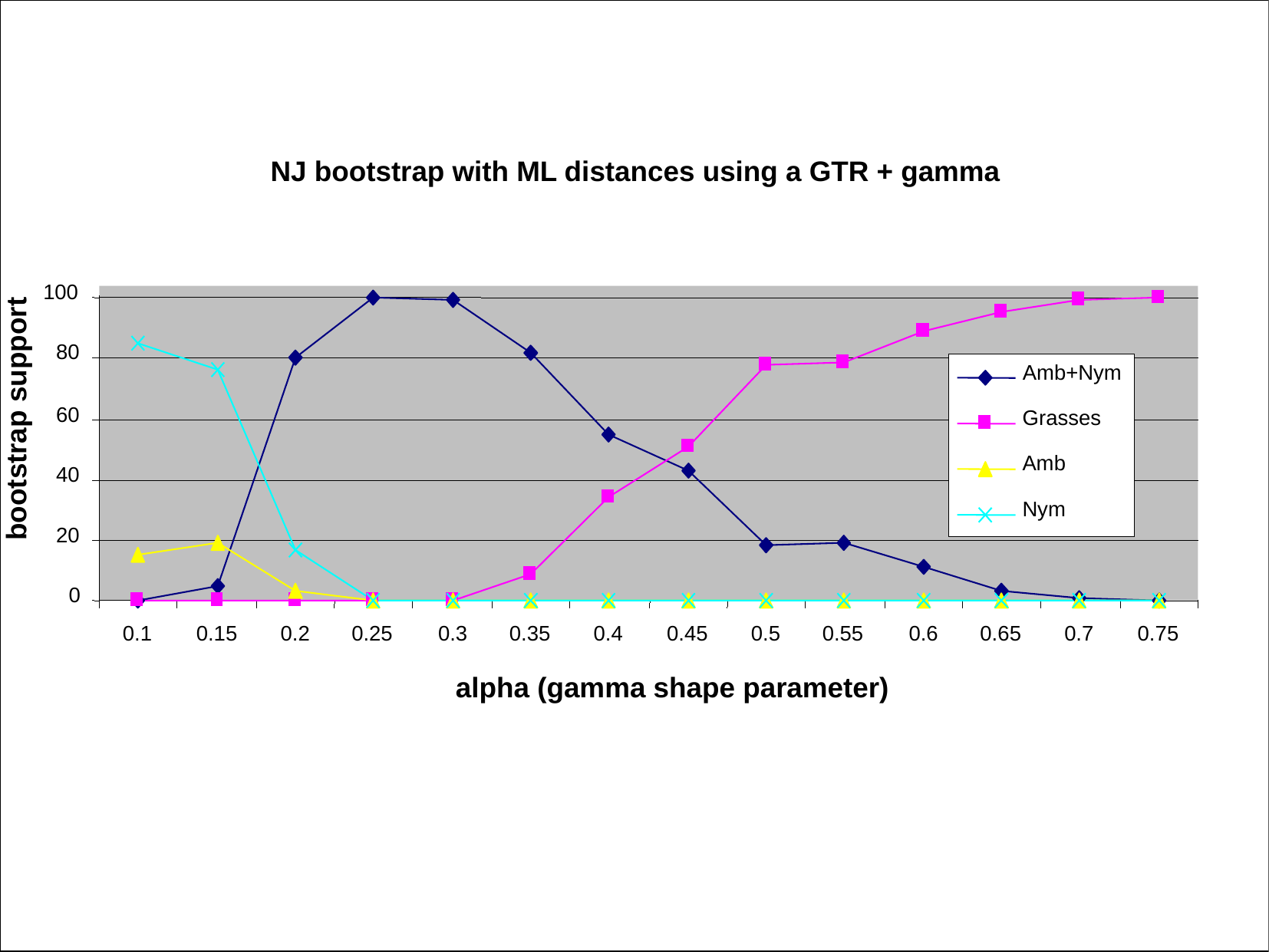

NJ bootstrap with ML distances using a GTR + gamma
100

80

Amb+Nym

Grasses

Amb

Nym

bootstrap support
60

40

20

0

0.1
0.15
0.2
0.25
0.3
0.35
0.4
0.45
0.5
0.55
0.6
0.65
0.7
0.75
alpha (gamma shape parameter)